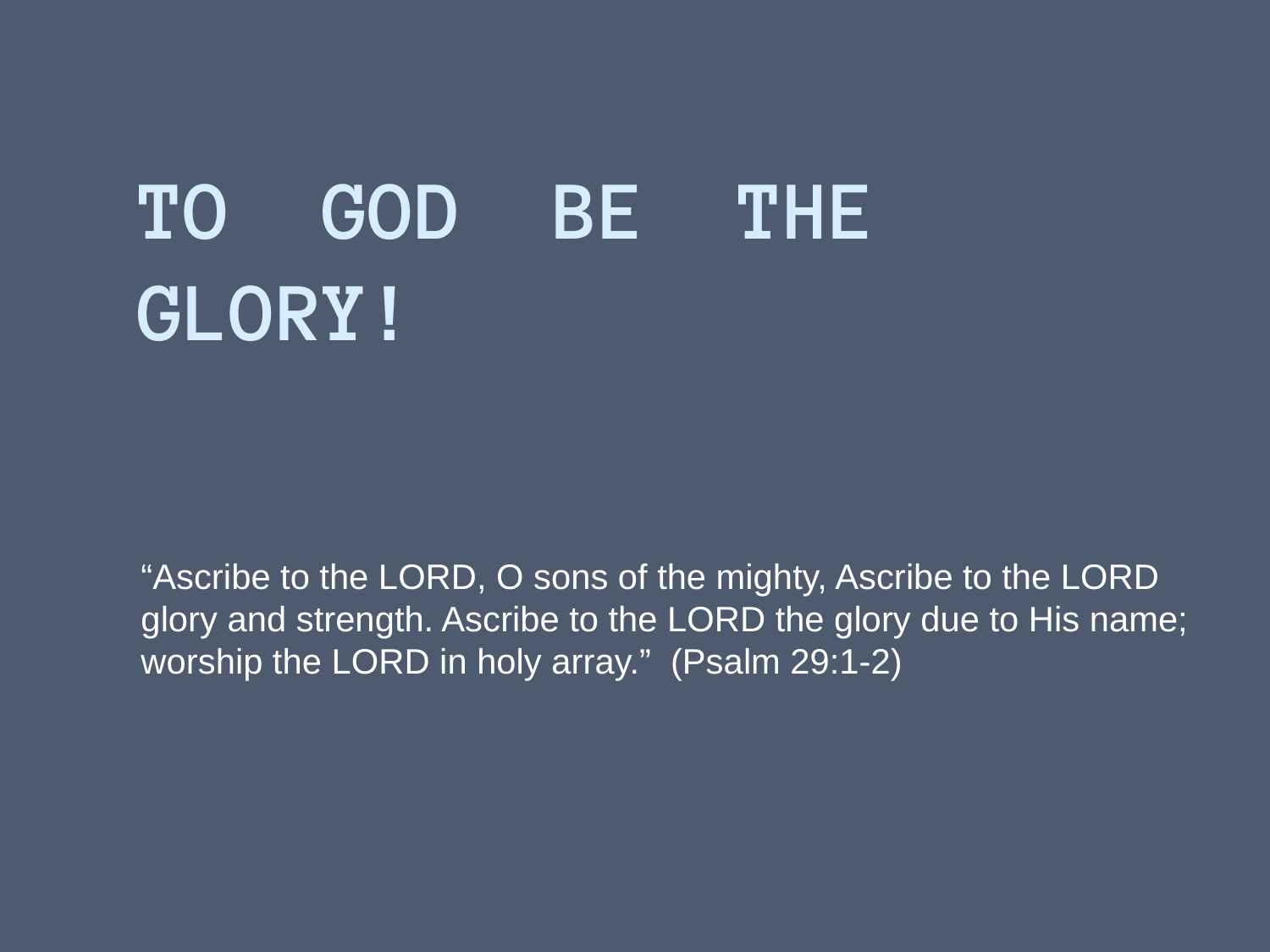

# TO  GOD  BE  THE  GLORY!
“Ascribe to the LORD, O sons of the mighty, Ascribe to the LORD glory and strength. Ascribe to the LORD the glory due to His name; worship the LORD in holy array.”  (Psalm 29:1-2)